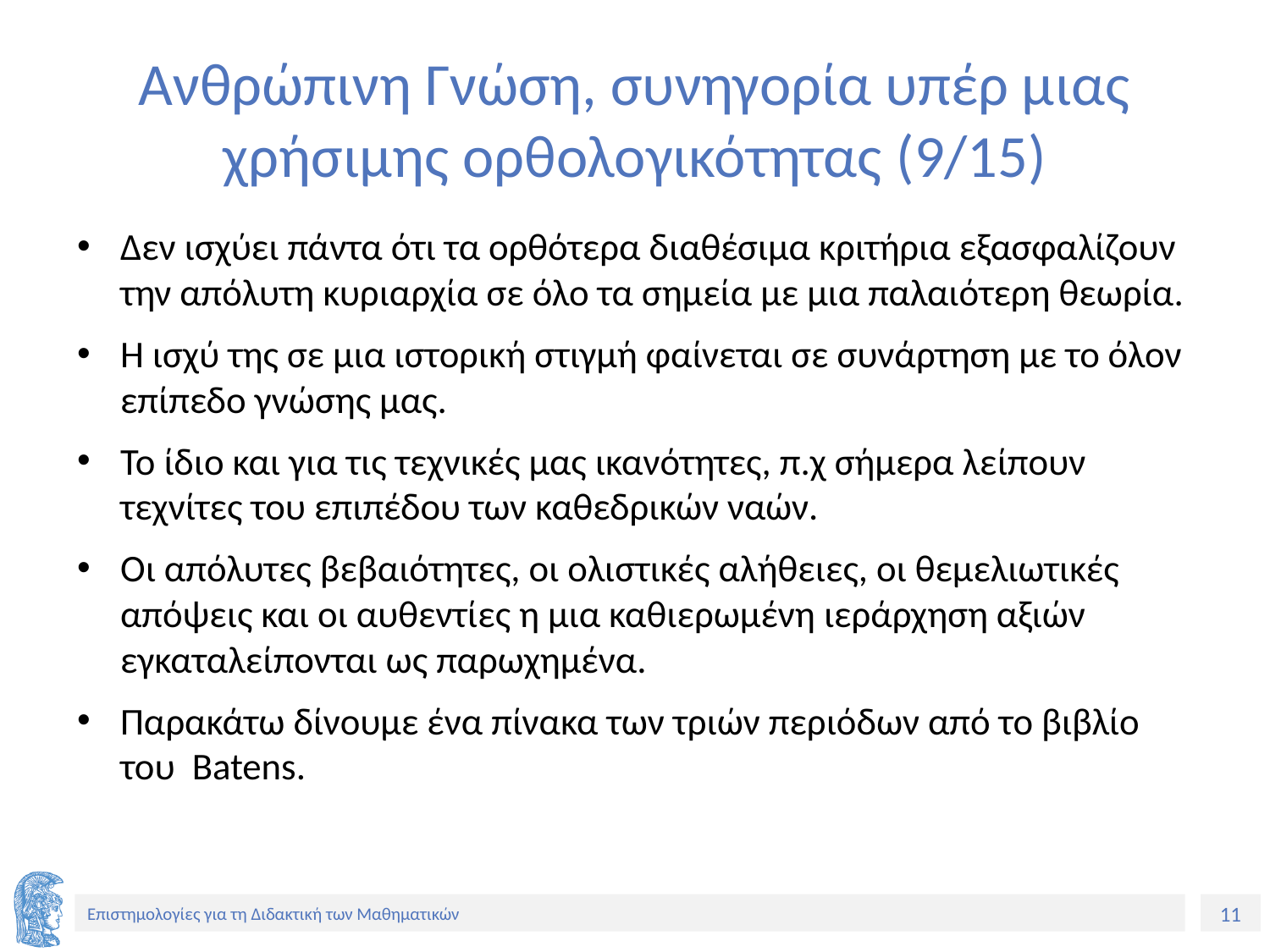

# Ανθρώπινη Γνώση, συνηγορία υπέρ μιας χρήσιμης ορθολογικότητας (9/15)
Δεν ισχύει πάντα ότι τα ορθότερα διαθέσιμα κριτήρια εξασφαλίζουν την απόλυτη κυριαρχία σε όλο τα σημεία με μια παλαιότερη θεωρία.
Η ισχύ της σε μια ιστορική στιγμή φαίνεται σε συνάρτηση με το όλον επίπεδο γνώσης μας.
Το ίδιο και για τις τεχνικές μας ικανότητες, π.χ σήμερα λείπουν τεχνίτες του επιπέδου των καθεδρικών ναών.
Οι απόλυτες βεβαιότητες, οι ολιστικές αλήθειες, οι θεμελιωτικές απόψεις και οι αυθεντίες η μια καθιερωμένη ιεράρχηση αξιών εγκαταλείπονται ως παρωχημένα.
Παρακάτω δίνουμε ένα πίνακα των τριών περιόδων από το βιβλίο του  Batens.